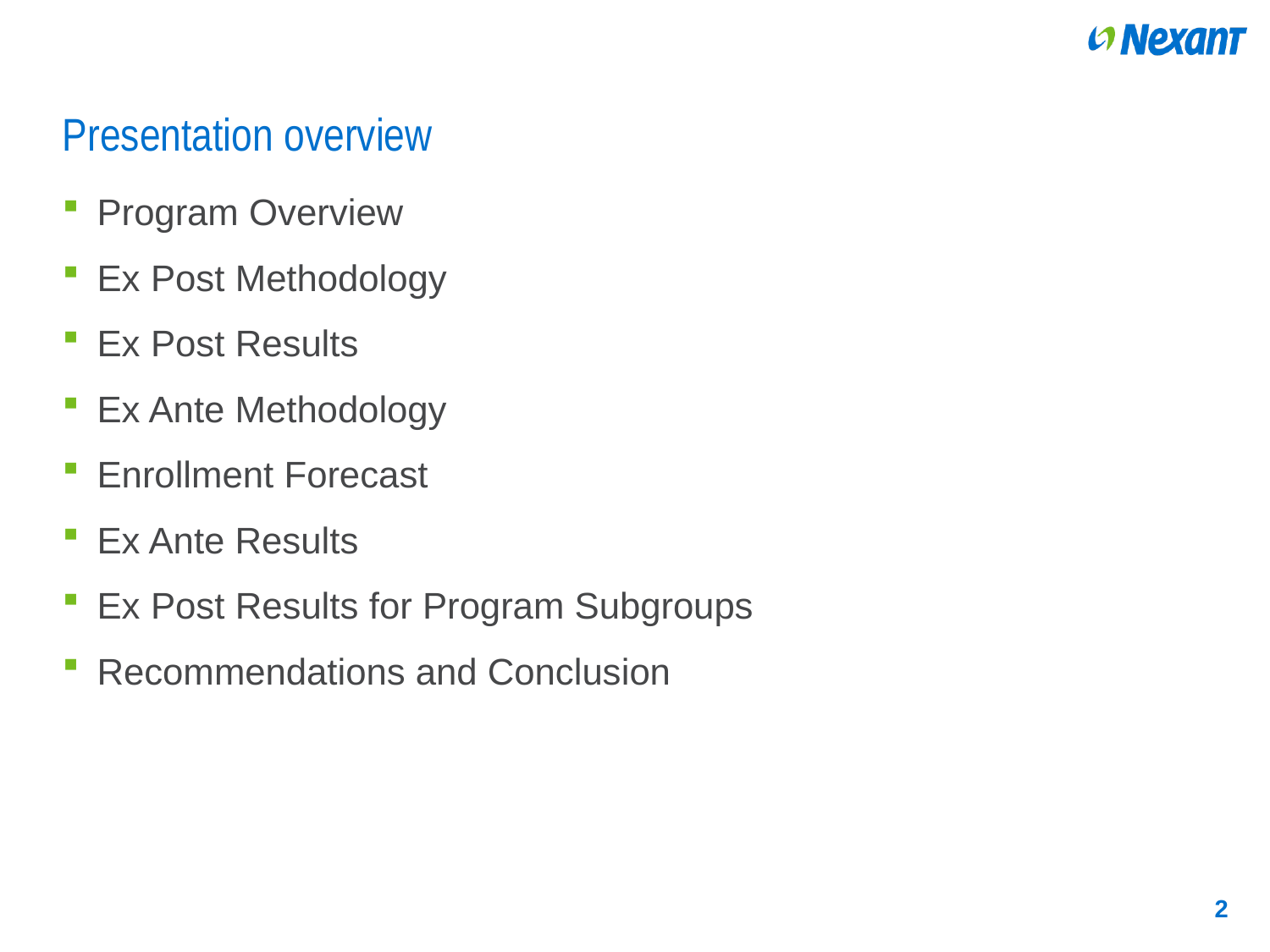

# Presentation overview
Program Overview
Ex Post Methodology
Ex Post Results
Ex Ante Methodology
Enrollment Forecast
Ex Ante Results
Ex Post Results for Program Subgroups
Recommendations and Conclusion
2